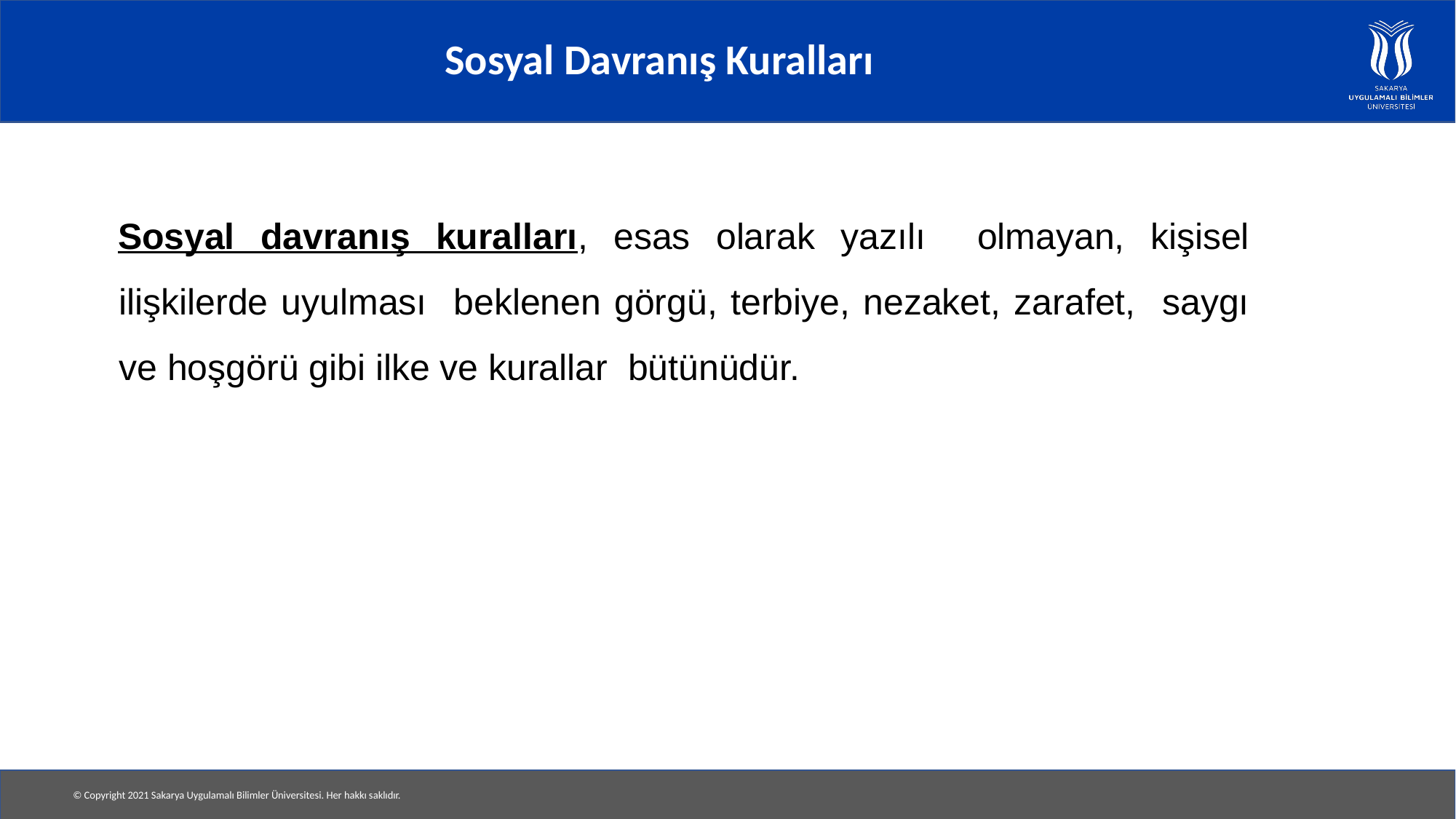

# Sosyal Davranış Kuralları
Sosyal davranış kuralları, esas olarak yazılı  olmayan, kişisel ilişkilerde uyulması  beklenen görgü, terbiye, nezaket, zarafet,  saygı ve hoşgörü gibi ilke ve kurallar  bütünüdür.